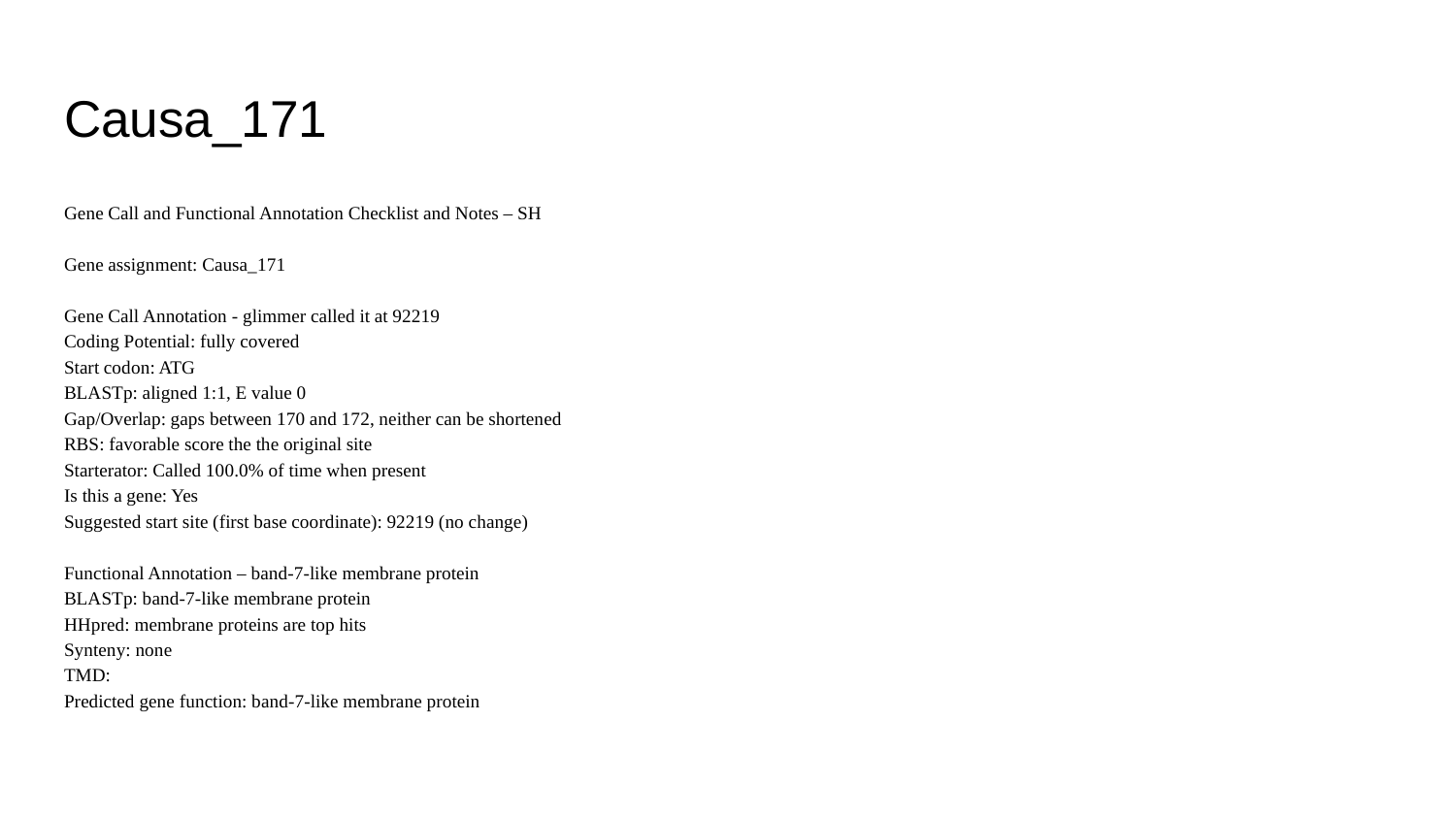

# Causa_171
Gene Call and Functional Annotation Checklist and Notes – SH

Gene assignment: Causa_171

Gene Call Annotation - glimmer called it at 92219
Coding Potential: fully covered
Start codon: ATG
BLASTp: aligned 1:1, E value 0
Gap/Overlap: gaps between 170 and 172, neither can be shortened
RBS: favorable score the the original site
Starterator: Called 100.0% of time when present
Is this a gene: Yes
Suggested start site (first base coordinate): 92219 (no change)

Functional Annotation – band-7-like membrane protein
BLASTp: band-7-like membrane protein
HHpred: membrane proteins are top hits
Synteny: none
TMD:
Predicted gene function: band-7-like membrane protein